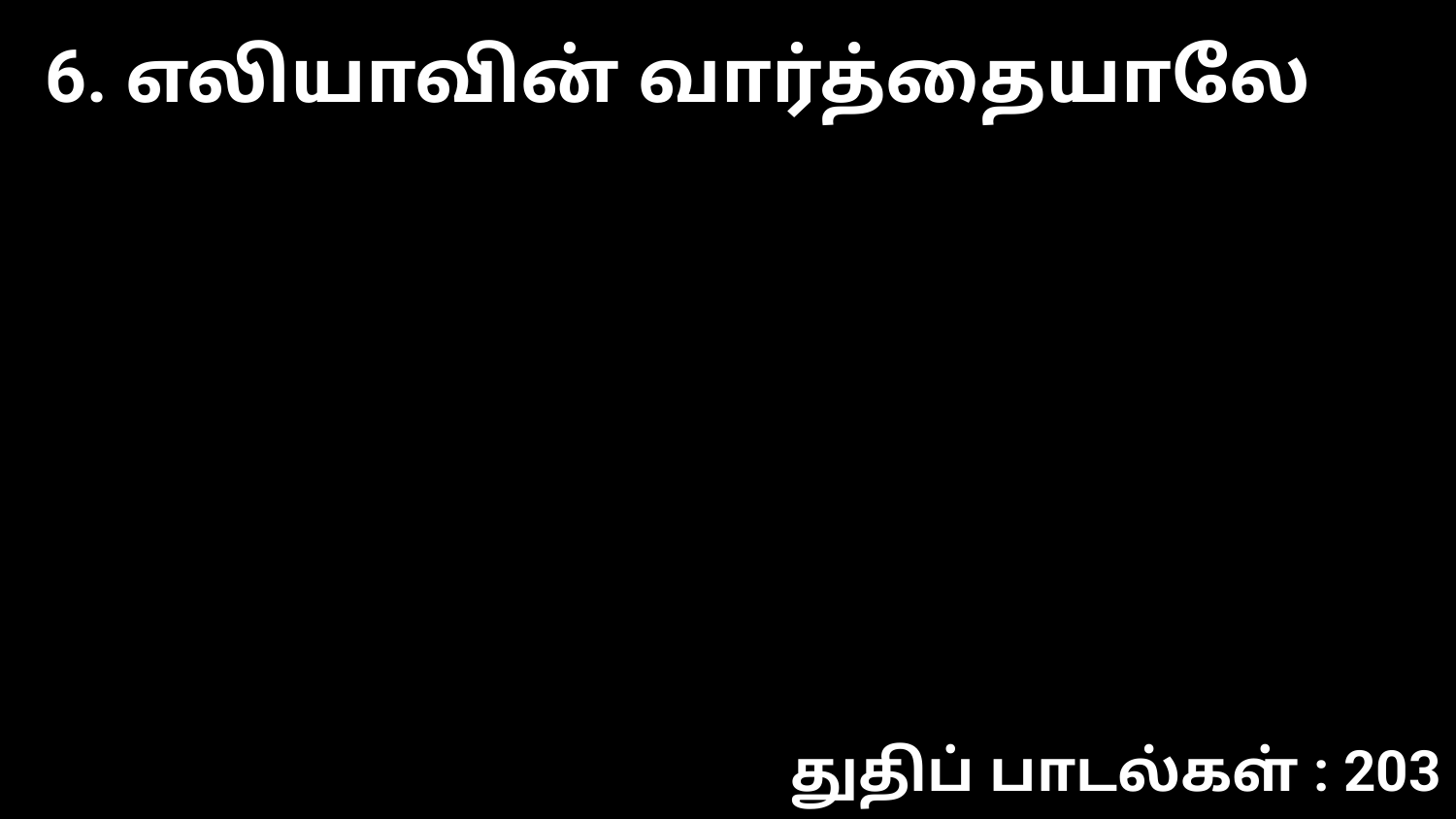

6. எலியாவின் வார்த்தையாலே
துதிப் பாடல்கள் : 203